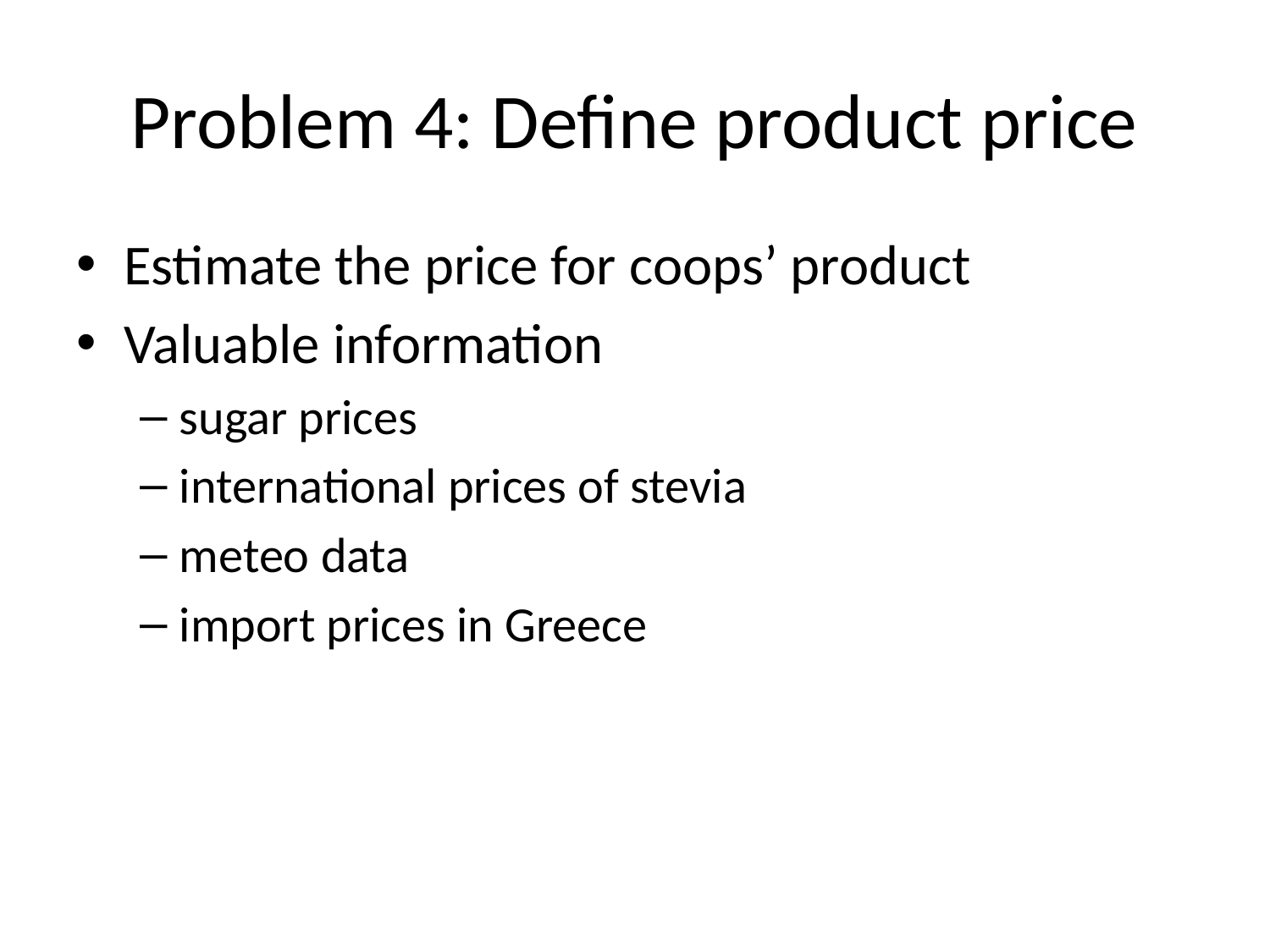

# Problem 4: Define product price
Estimate the price for coops’ product
Valuable information
sugar prices
international prices of stevia
meteo data
import prices in Greece